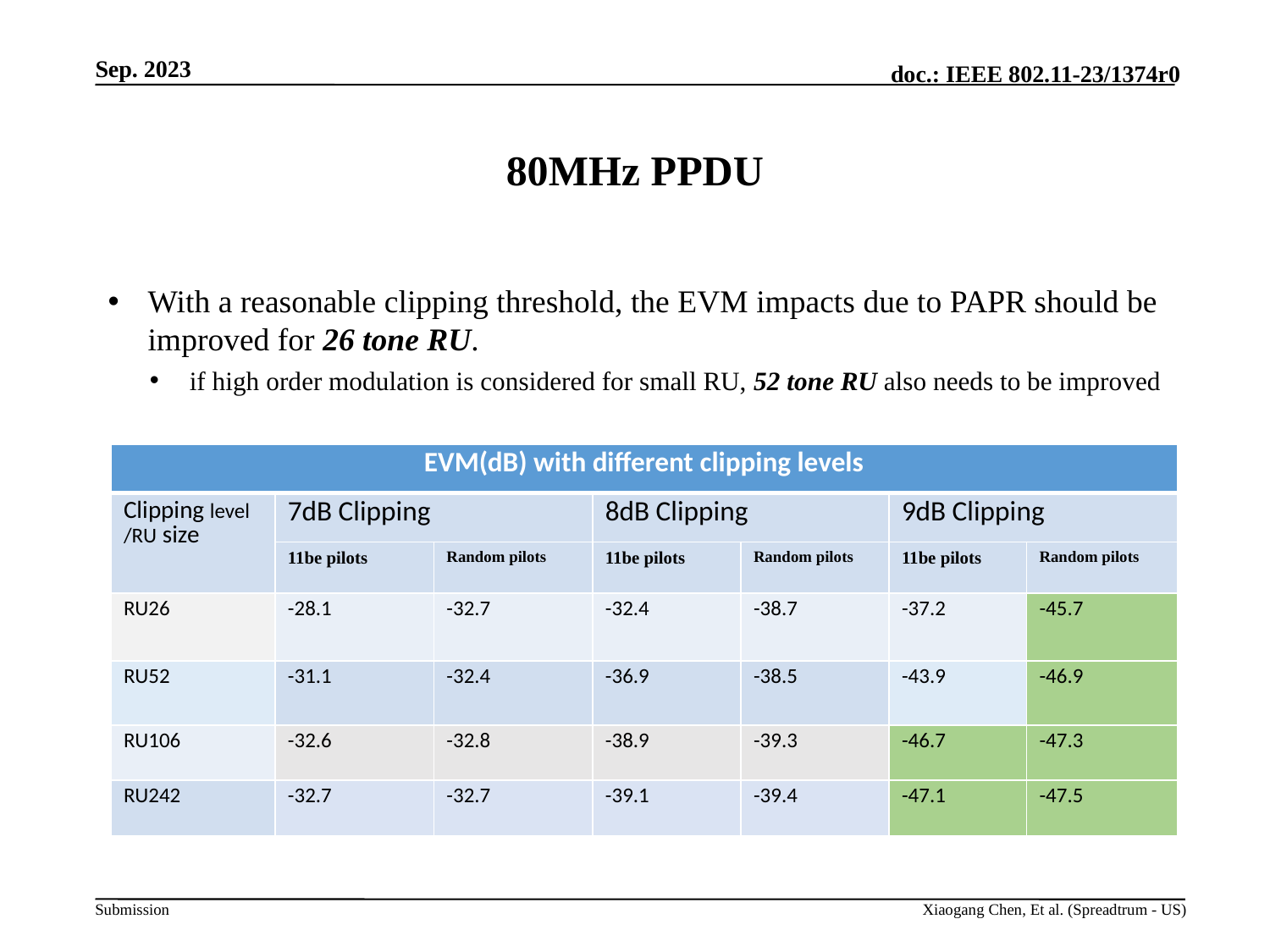

# 80MHz PPDU
With a reasonable clipping threshold, the EVM impacts due to PAPR should be improved for 26 tone RU.
if high order modulation is considered for small RU, 52 tone RU also needs to be improved
| EVM(dB) with different clipping levels |  |  |  |  |  |  |
| --- | --- | --- | --- | --- | --- | --- |
| Clipping level /RU size | 7dB Clipping |  | 8dB Clipping |  | 9dB Clipping |  |
|  | 11be pilots | Random pilots | 11be pilots | Random pilots | 11be pilots | Random pilots |
| RU26 | -28.1 | -32.7 | -32.4 | -38.7 | -37.2 | -45.7 |
| RU52 | -31.1 | -32.4 | -36.9 | -38.5 | -43.9 | -46.9 |
| RU106 | -32.6 | -32.8 | -38.9 | -39.3 | -46.7 | -47.3 |
| RU242 | -32.7 | -32.7 | -39.1 | -39.4 | -47.1 | -47.5 |
Xiaogang Chen, Et al. (Spreadtrum - US)